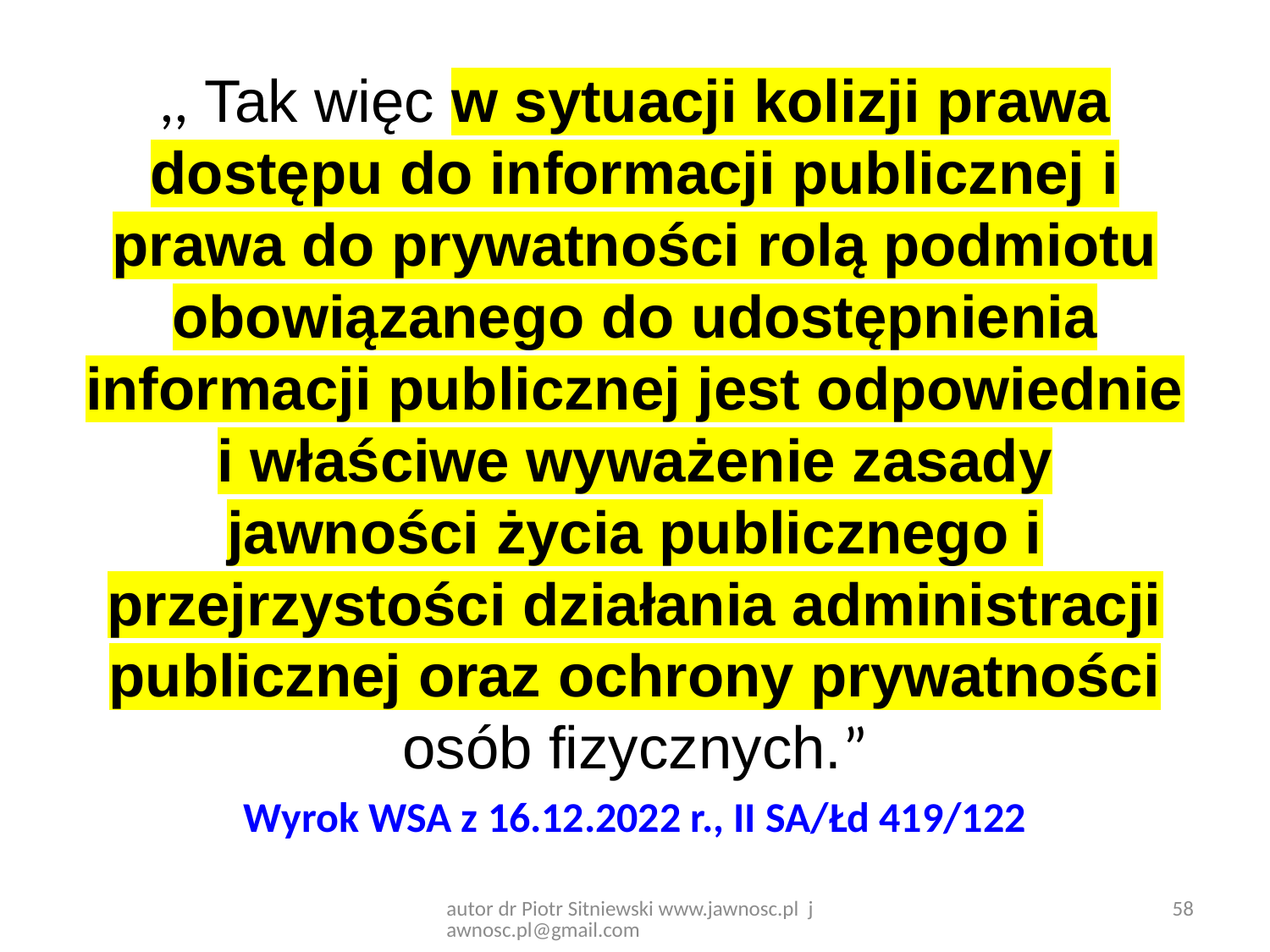

,, Tak więc w sytuacji kolizji prawa dostępu do informacji publicznej i prawa do prywatności rolą podmiotu obowiązanego do udostępnienia informacji publicznej jest odpowiednie i właściwe wyważenie zasady jawności życia publicznego i przejrzystości działania administracji publicznej oraz ochrony prywatności osób fizycznych.”
Wyrok WSA z 16.12.2022 r., II SA/Łd 419/122
58
autor dr Piotr Sitniewski www.jawnosc.pl  jawnosc.pl@gmail.com